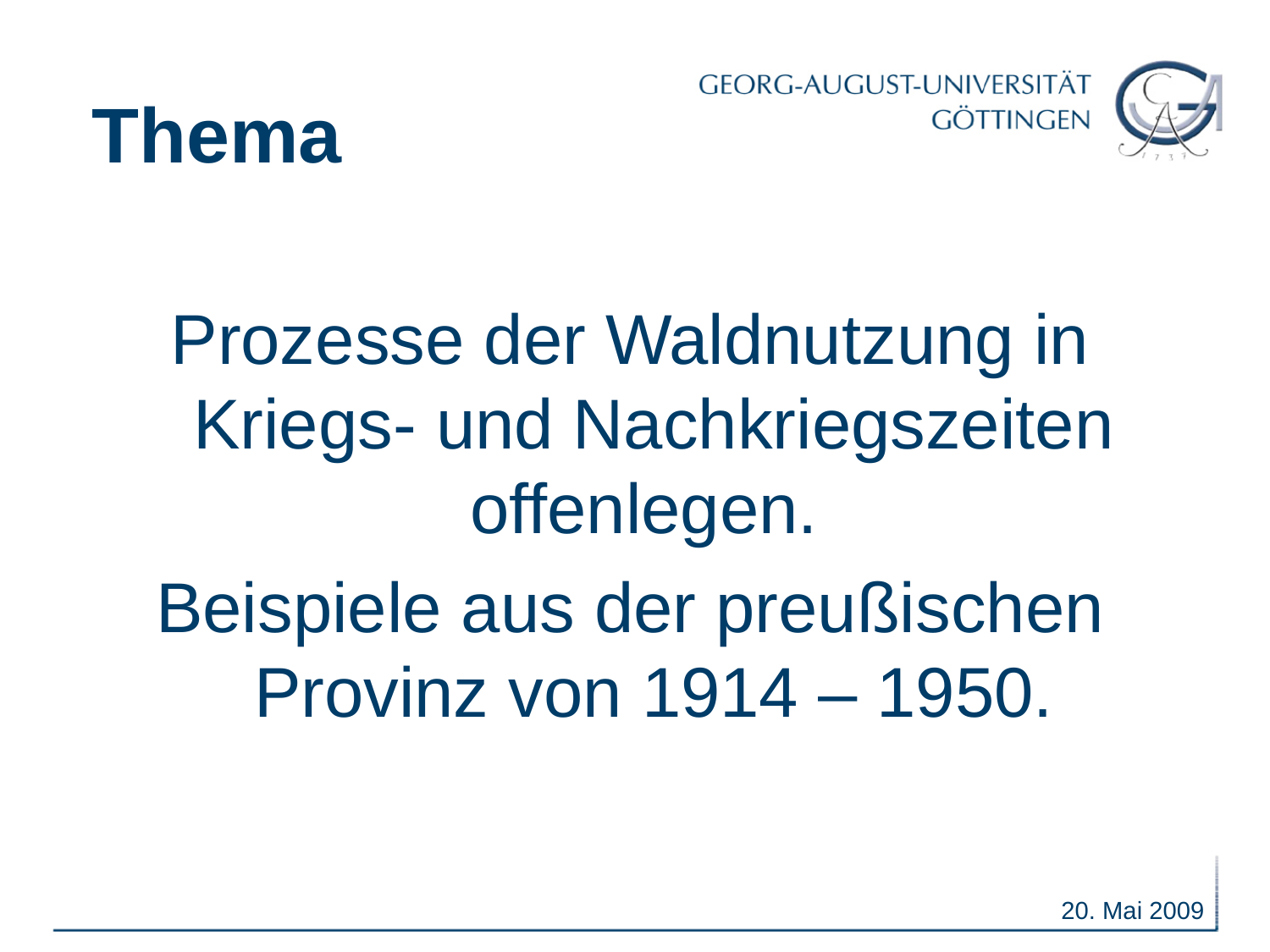

# Thema
Prozesse der Waldnutzung in Kriegs- und Nachkriegszeiten offenlegen.
Beispiele aus der preußischen Provinz von 1914 – 1950.
20. Mai 2009